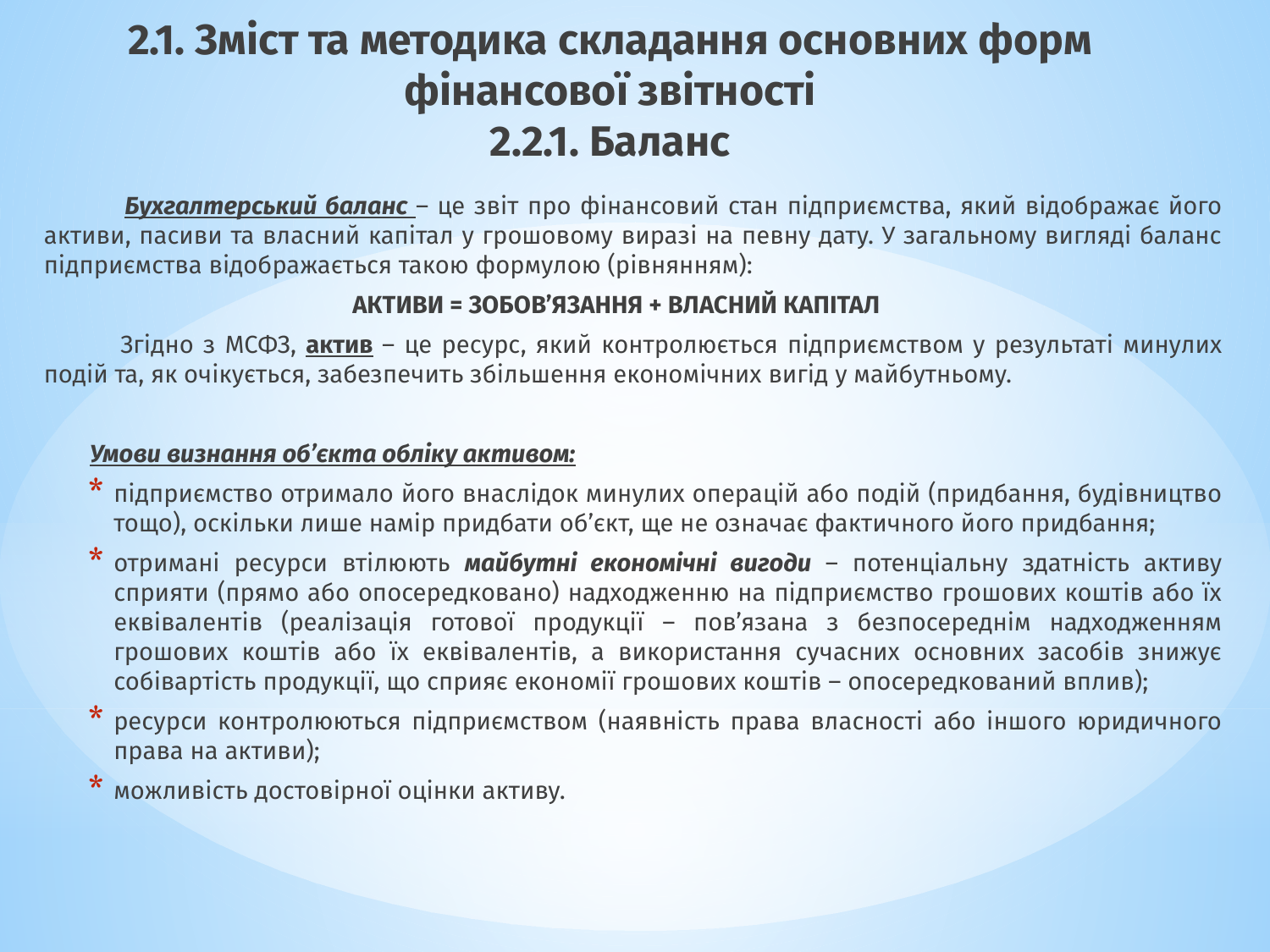

2.1. Зміст та методика складання основних форм фінансової звітності
2.2.1. Баланс
         Бухгалтерський баланс – це звіт про фінансовий стан підприємства, який відображає його активи, пасиви та власний капітал у грошовому виразі на певну дату. У загальному вигляді баланс підприємства відображається такою формулою (рівнянням):
                                               АКТИВИ = ЗОБОВ’ЯЗАННЯ + ВЛАСНИЙ КАПІТАЛ
        Згідно з МСФЗ, актив – це ресурс, який контролюється підприємством у результаті минулих подій та, як очікується, забезпечить збільшення економічних вигід у майбутньому.

        Умови визнання об’єкта обліку активом:
підприємство отримало його внаслідок минулих операцій або подій (придбання, будівництво тощо), оскільки лише намір придбати об’єкт, ще не означає фактичного його придбання;
отримані ресурси втілюють майбутні економічні вигоди – потенціальну здатність активу сприяти (прямо або опосередковано) надходженню на підприємство грошових коштів або їх еквівалентів (реалізація готової продукції – пов’язана з безпосереднім надходженням грошових коштів або їх еквівалентів, а використання сучасних основних засобів знижує собівартість продукції, що сприяє економії грошових коштів – опосередкований вплив);
ресурси контролюються підприємством (наявність права власності або іншого юридичного права на активи);
можливість достовірної оцінки активу.